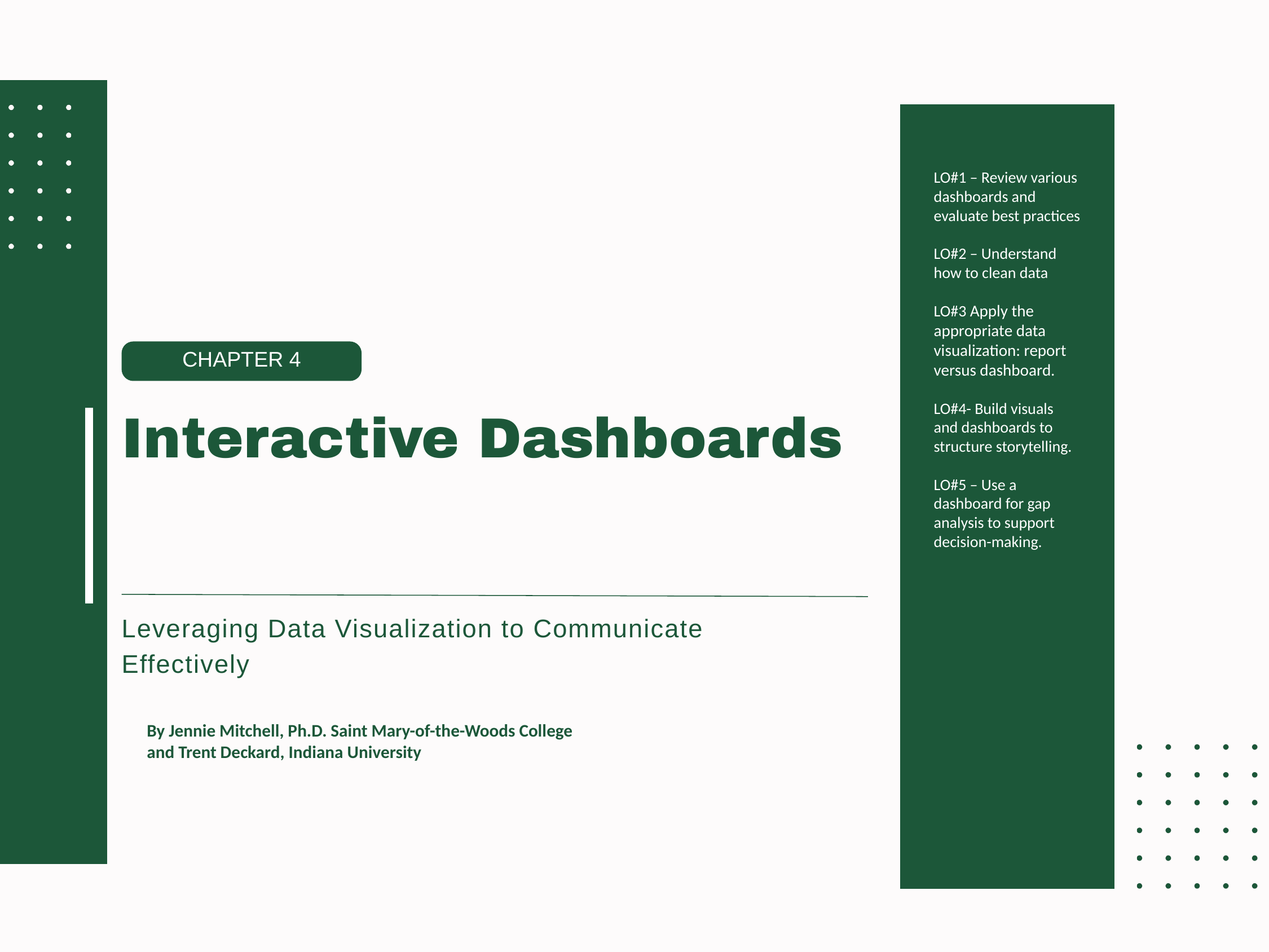

LO#1 – Review various dashboards and evaluate best practices

LO#2 – Understand how to clean data

LO#3 Apply the appropriate data visualization: report versus dashboard.

LO#4- Build visuals and dashboards to structure storytelling.

LO#5 – Use a dashboard for gap analysis to support decision-making.

CHAPTER 4
Interactive Dashboards

Leveraging Data Visualization to Communicate Effectively

By Jennie Mitchell, Ph.D. Saint Mary-of-the-Woods College
and Trent Deckard, Indiana University